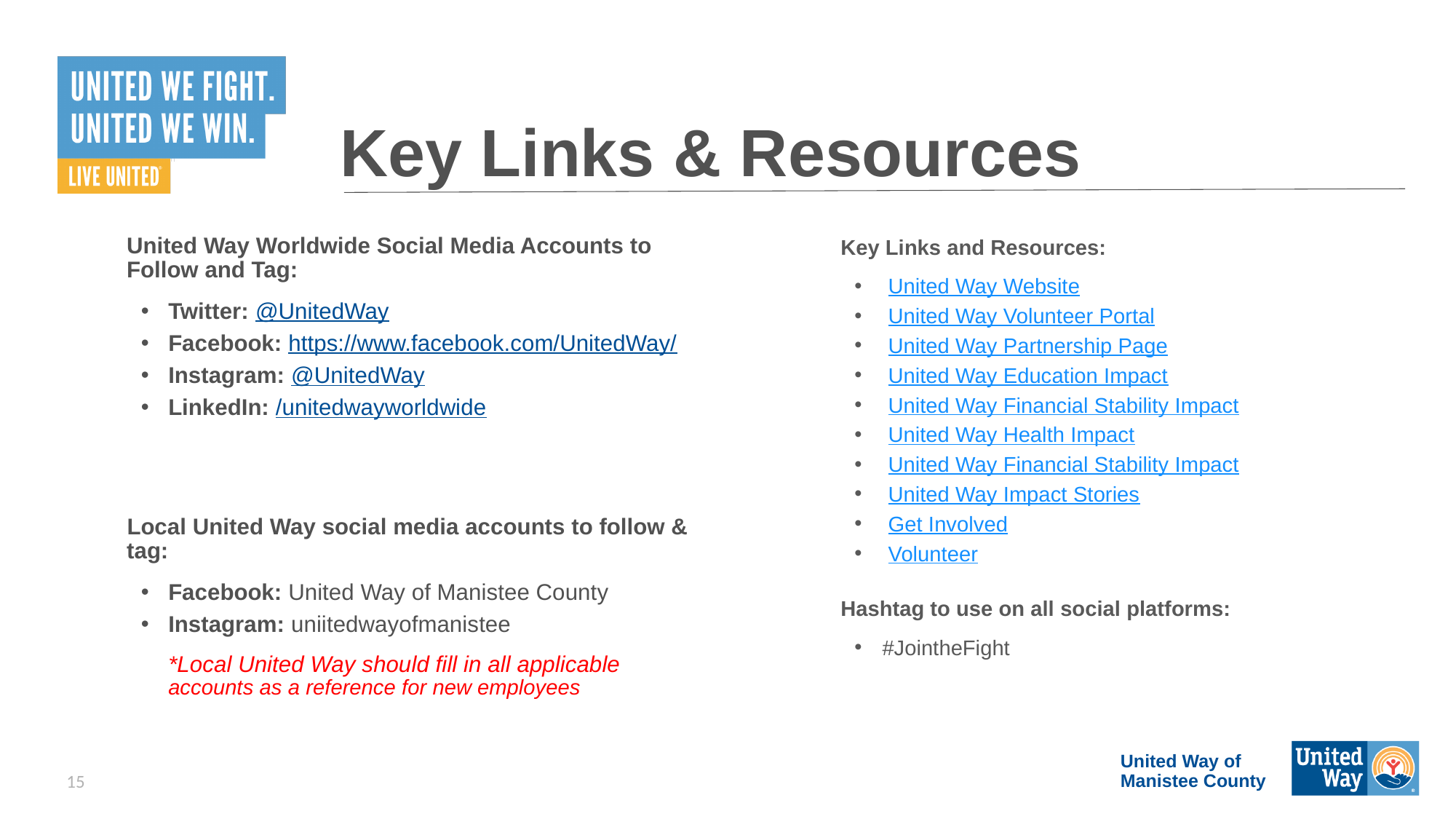

# Key Links & Resources
United Way Worldwide Social Media Accounts to Follow and Tag:
Twitter: @UnitedWay
Facebook: https://www.facebook.com/UnitedWay/
Instagram: @UnitedWay
LinkedIn: /unitedwayworldwide

Local United Way social media accounts to follow & tag:
Facebook: United Way of Manistee County
Instagram: uniitedwayofmanistee
*Local United Way should fill in all applicable accounts as a reference for new employees
Key Links and Resources:
 United Way Website
 United Way Volunteer Portal
 United Way Partnership Page
 United Way Education Impact
 United Way Financial Stability Impact
 United Way Health Impact
 United Way Financial Stability Impact
 United Way Impact Stories
 Get Involved
 Volunteer
Hashtag to use on all social platforms:
#JointheFight

United Way of Manistee County
15